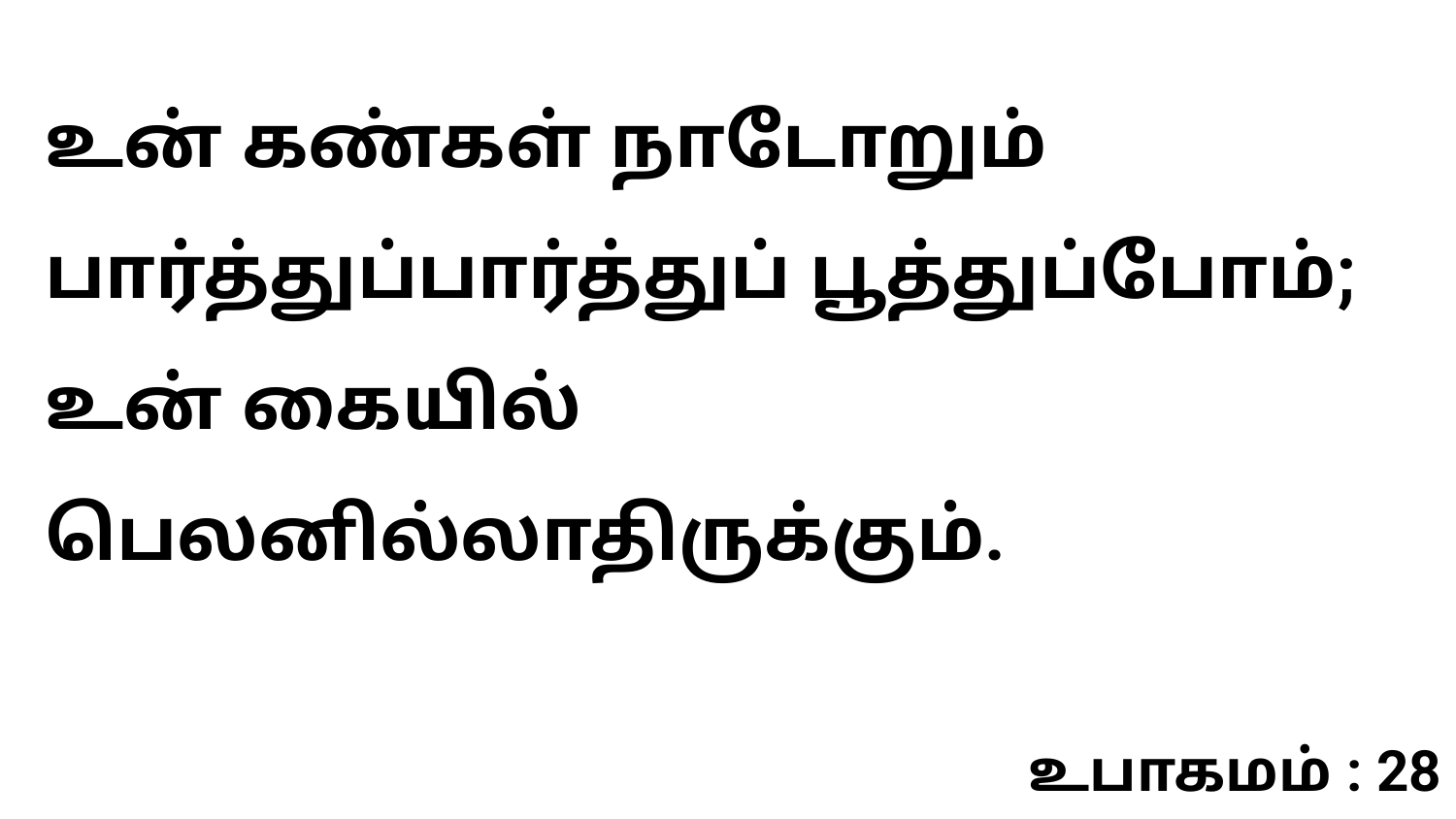

உன் கண்கள் நாடோறும் பார்த்துப்பார்த்துப் பூத்துப்போம்; உன் கையில் பெலனில்லாதிருக்கும்.
உபாகமம் : 28